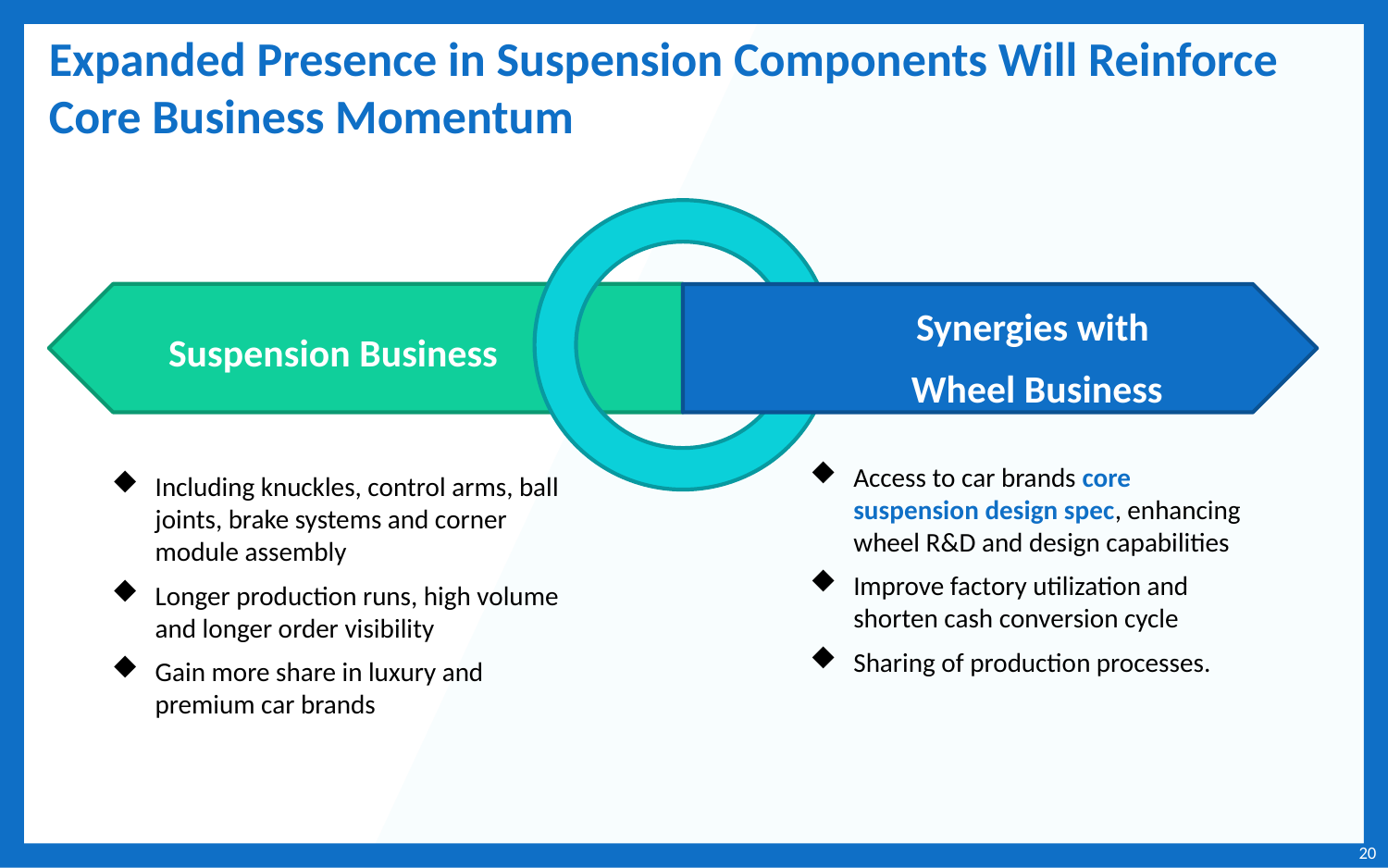

# Expanded Presence in Suspension Components Will Reinforce Core Business Momentum

Synergies with
Wheel Business
Suspension Business
Access to car brands core suspension design spec, enhancing wheel R&D and design capabilities
Improve factory utilization and shorten cash conversion cycle
Sharing of production processes.
Including knuckles, control arms, ball joints, brake systems and corner module assembly
Longer production runs, high volume and longer order visibility
Gain more share in luxury and premium car brands
20